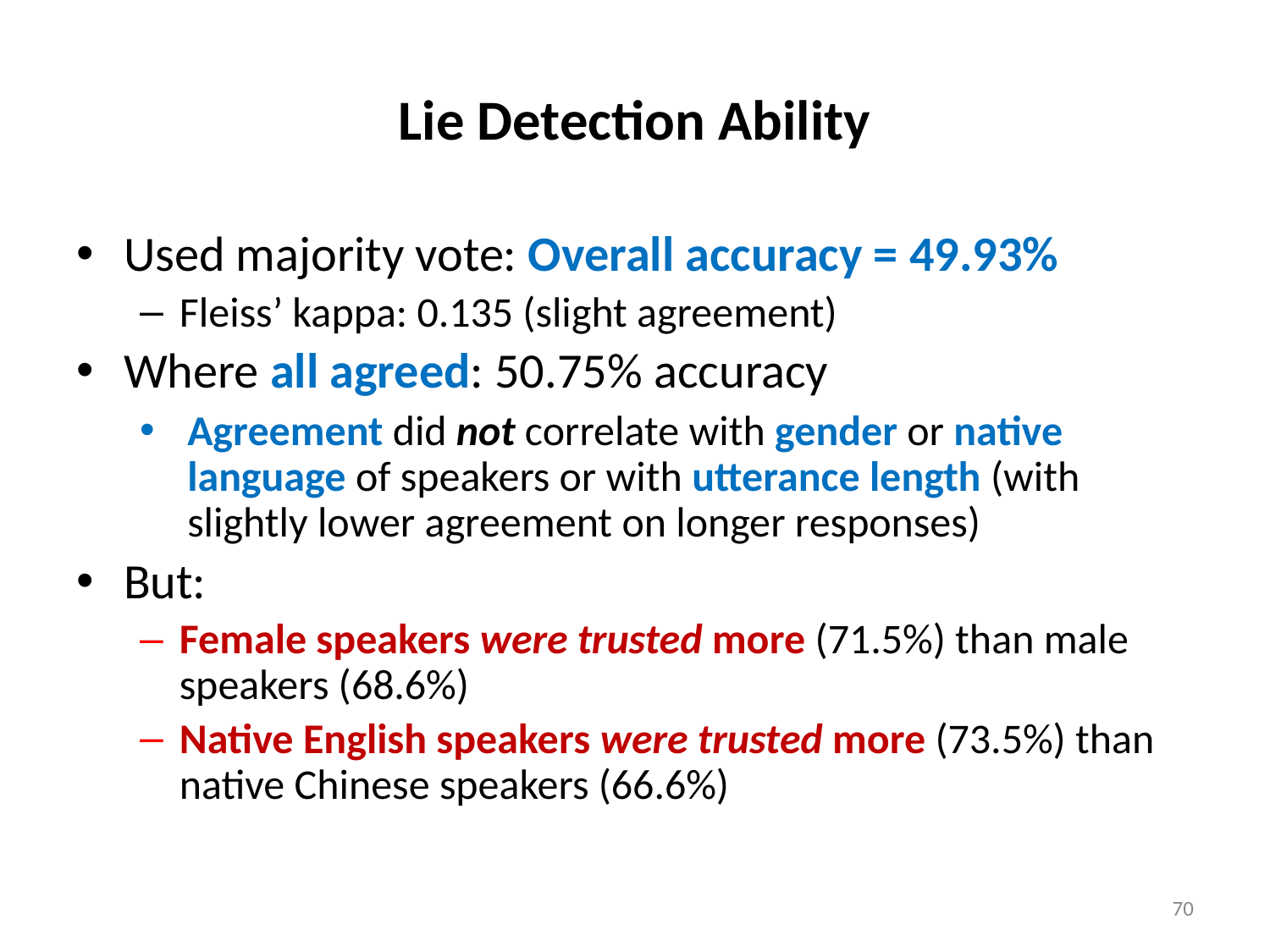

# Lie Detection Ability
Used majority vote: Overall accuracy = 49.93%
Fleiss’ kappa: 0.135 (slight agreement)
Where all agreed: 50.75% accuracy
Agreement did not correlate with gender or native language of speakers or with utterance length (with slightly lower agreement on longer responses)
But:
Female speakers were trusted more (71.5%) than male speakers (68.6%)
Native English speakers were trusted more (73.5%) than native Chinese speakers (66.6%)
70